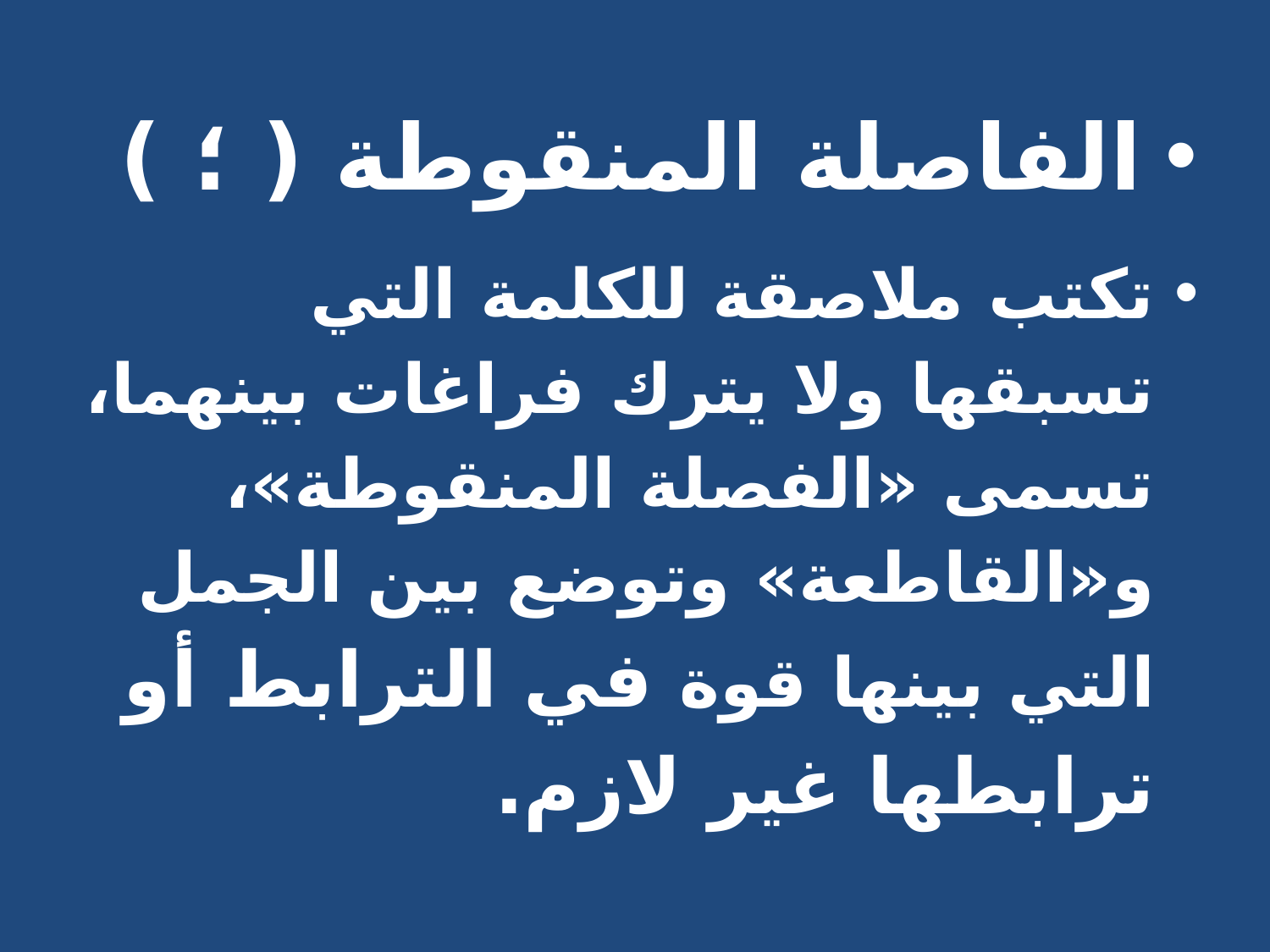

الفاصلة المنقوطة ( ؛ )
تكتب ملاصقة للكلمة التي تسبقها ولا يترك فراغات بينهما، تسمى «الفصلة المنقوطة»، و«القاطعة» وتوضع بين الجمل التي بينها قوة في الترابط أو ترابطها غير لازم.